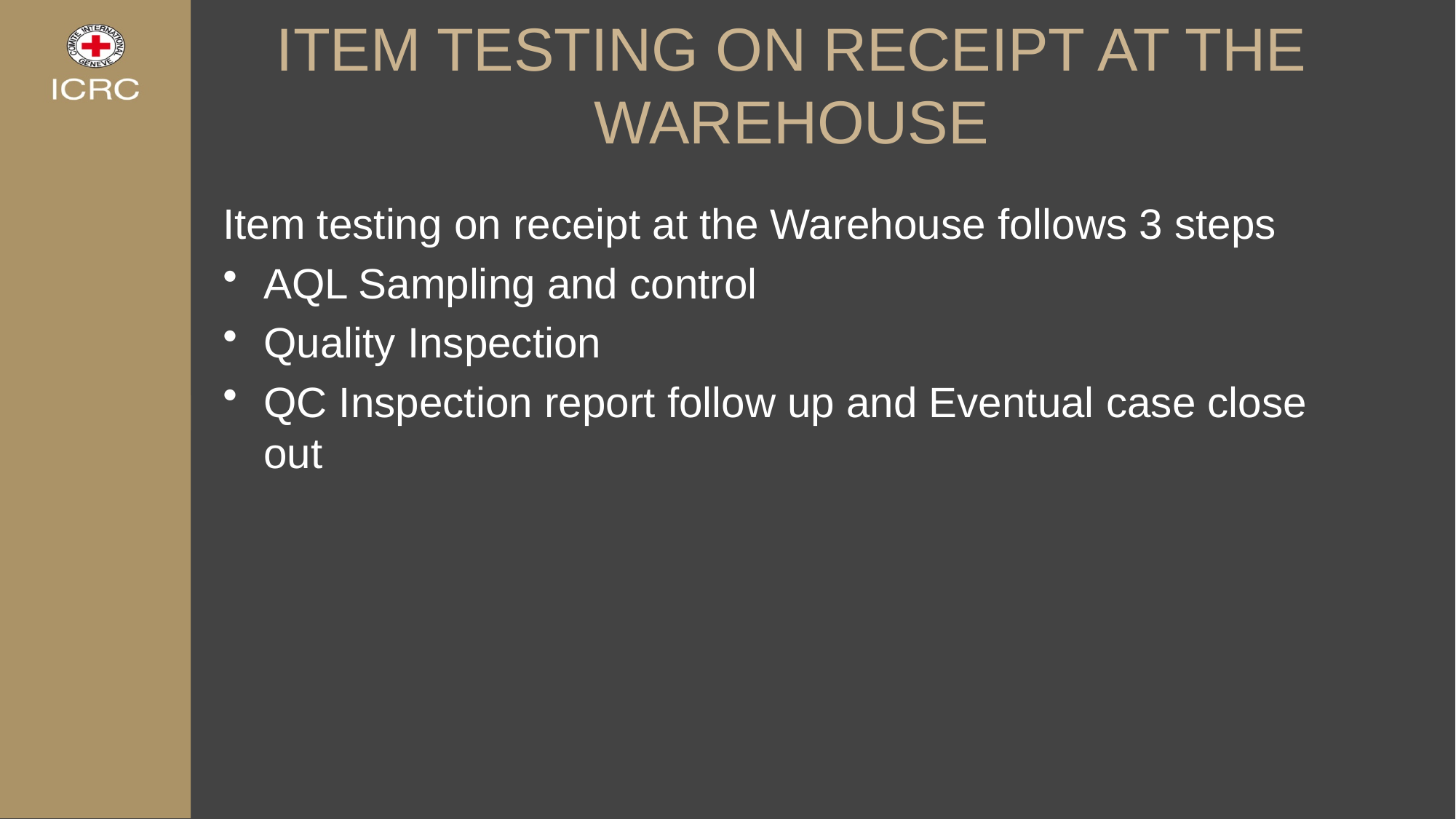

# ITEM TESTING ON RECEIPT AT THE WAREHOUSE
Item testing on receipt at the Warehouse follows 3 steps
AQL Sampling and control
Quality Inspection
QC Inspection report follow up and Eventual case close out